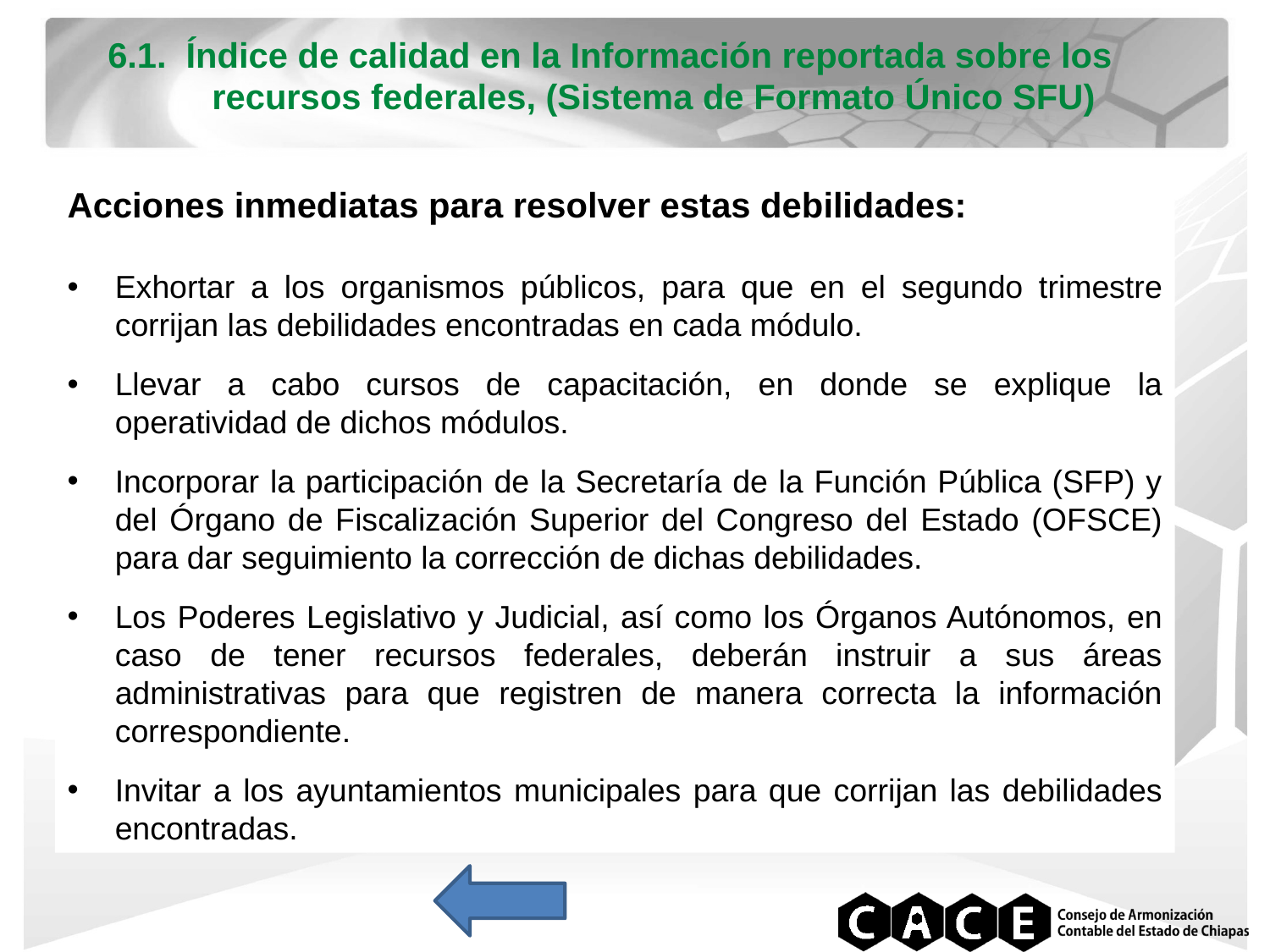

6.1.  Índice de calidad en la Información reportada sobre los
         recursos federales, (Sistema de Formato Único SFU)
Acciones inmediatas para resolver estas debilidades:

Exhortar a los organismos públicos, para que en el segundo trimestre corrijan las debilidades encontradas en cada módulo.

Llevar a cabo cursos de capacitación, en donde se explique la operatividad de dichos módulos.

Incorporar la participación de la Secretaría de la Función Pública (SFP) y del Órgano de Fiscalización Superior del Congreso del Estado (OFSCE) para dar seguimiento la corrección de dichas debilidades.

Los Poderes Legislativo y Judicial, así como los Órganos Autónomos, en caso de tener recursos federales, deberán instruir a sus áreas administrativas para que registren de manera correcta la información correspondiente.

Invitar a los ayuntamientos municipales para que corrijan las debilidades encontradas.